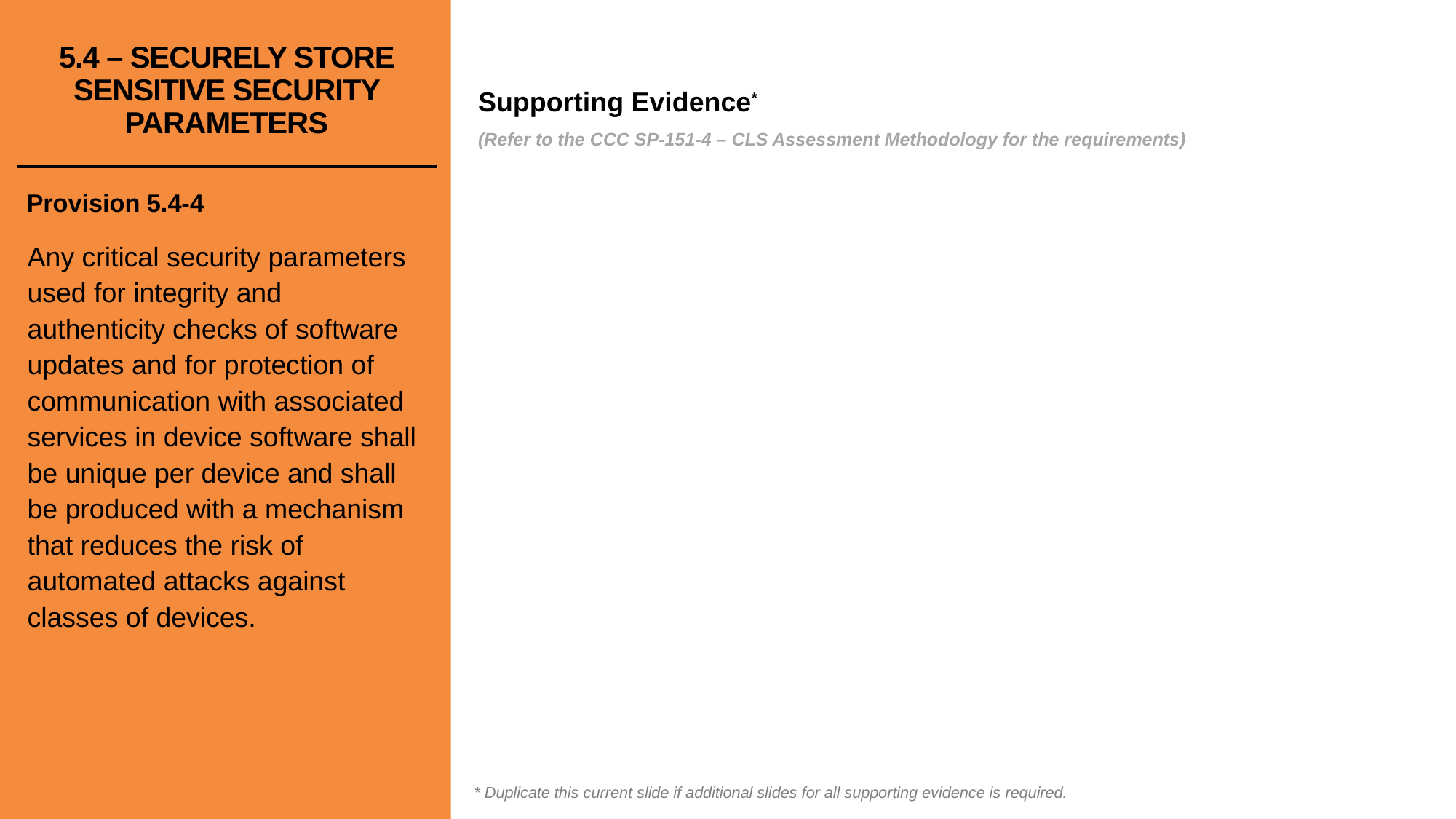

# 5.4 – SECURELY STORE SENSITIVE SECURITY PARAMETERS

Provision 5.4-4
Any critical security parameters used for integrity and authenticity checks of software updates and for protection of communication with associated services in device software shall be unique per device and shall be produced with a mechanism that reduces the risk of automated attacks against classes of devices.